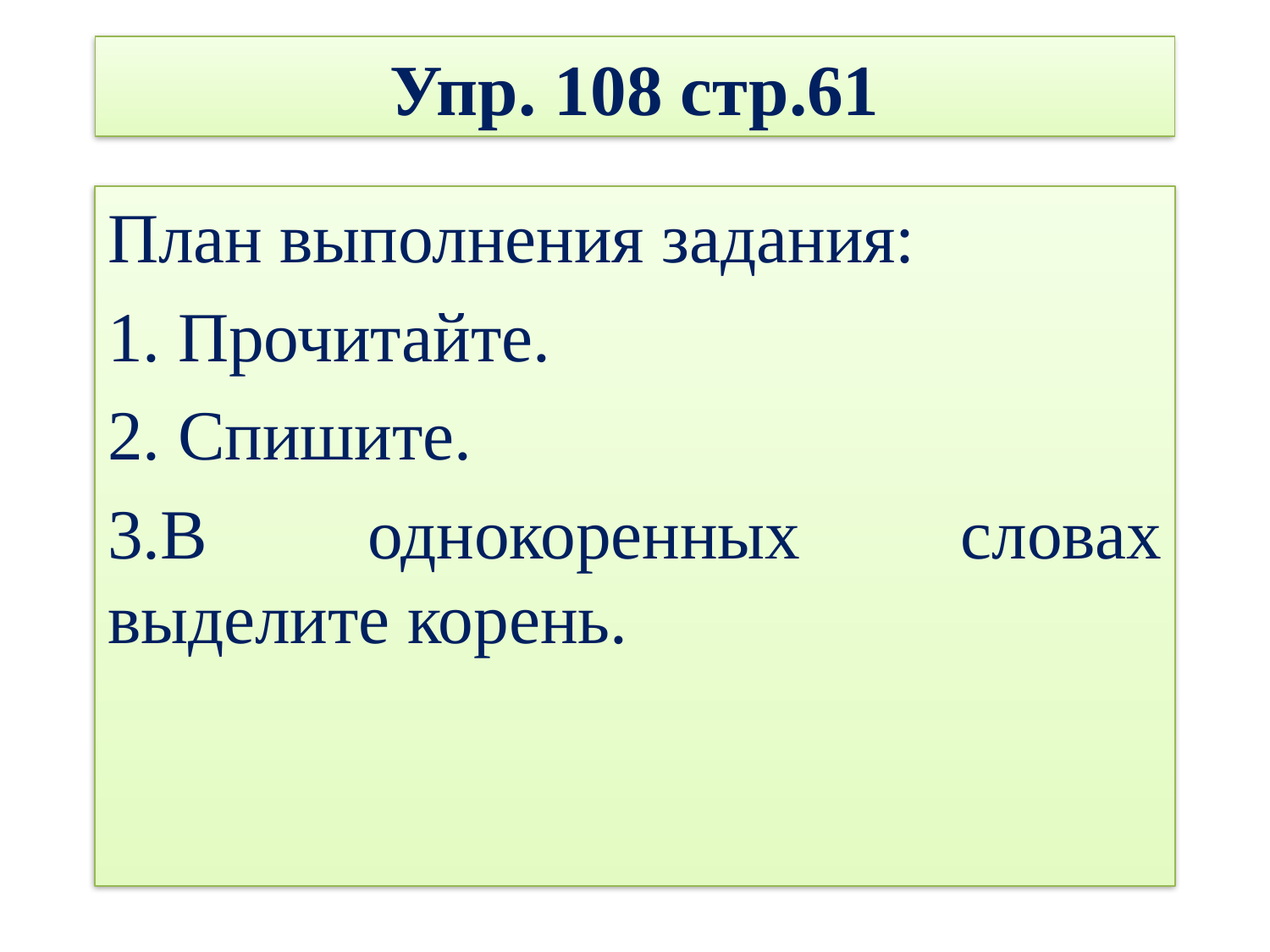

# Упр. 108 стр.61
План выполнения задания:
1. Прочитайте.
2. Спишите.
3.В однокоренных словах выделите корень.